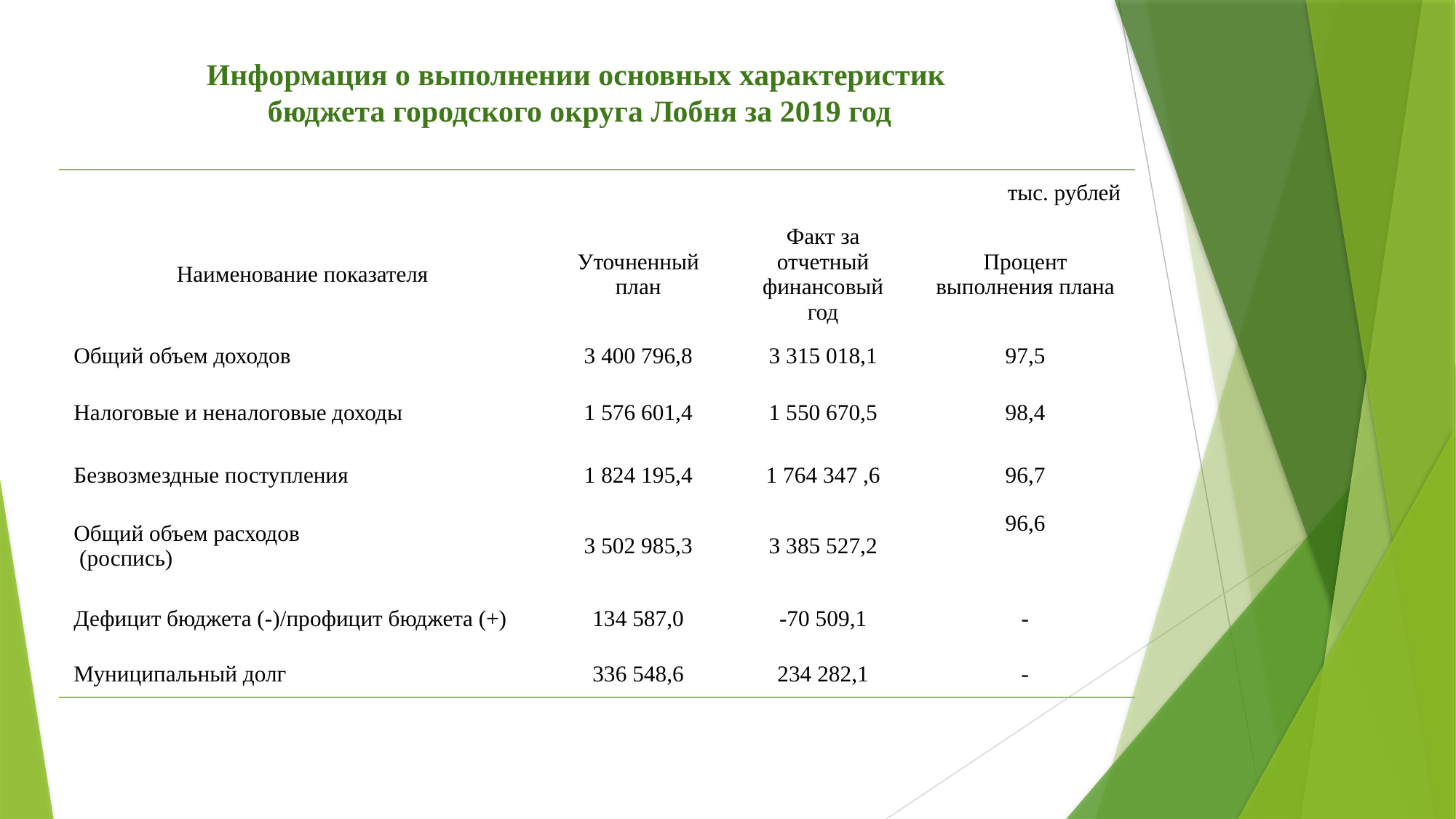

Информация о выполнении основных характеристик
бюджета городского округа Лобня за 2019 год
| тыс. рублей |  |  |  |
| --- | --- | --- | --- |
| Наименование показателя | Уточненный план | Факт за отчетный финансовый год | Процент выполнения плана |
| Общий объем доходов | 3 400 796,8 | 3 315 018,1 | 97,5 |
| Налоговые и неналоговые доходы | 1 576 601,4 | 1 550 670,5 | 98,4 |
| Безвозмездные поступления | 1 824 195,4 | 1 764 347 ,6 | 96,7 |
| Общий объем расходов (роспись) | 3 502 985,3 | 3 385 527,2 | 96,6 |
| Дефицит бюджета (-)/профицит бюджета (+) | 134 587,0 | -70 509,1 | - |
| Муниципальный долг | 336 548,6 | 234 282,1 | - |